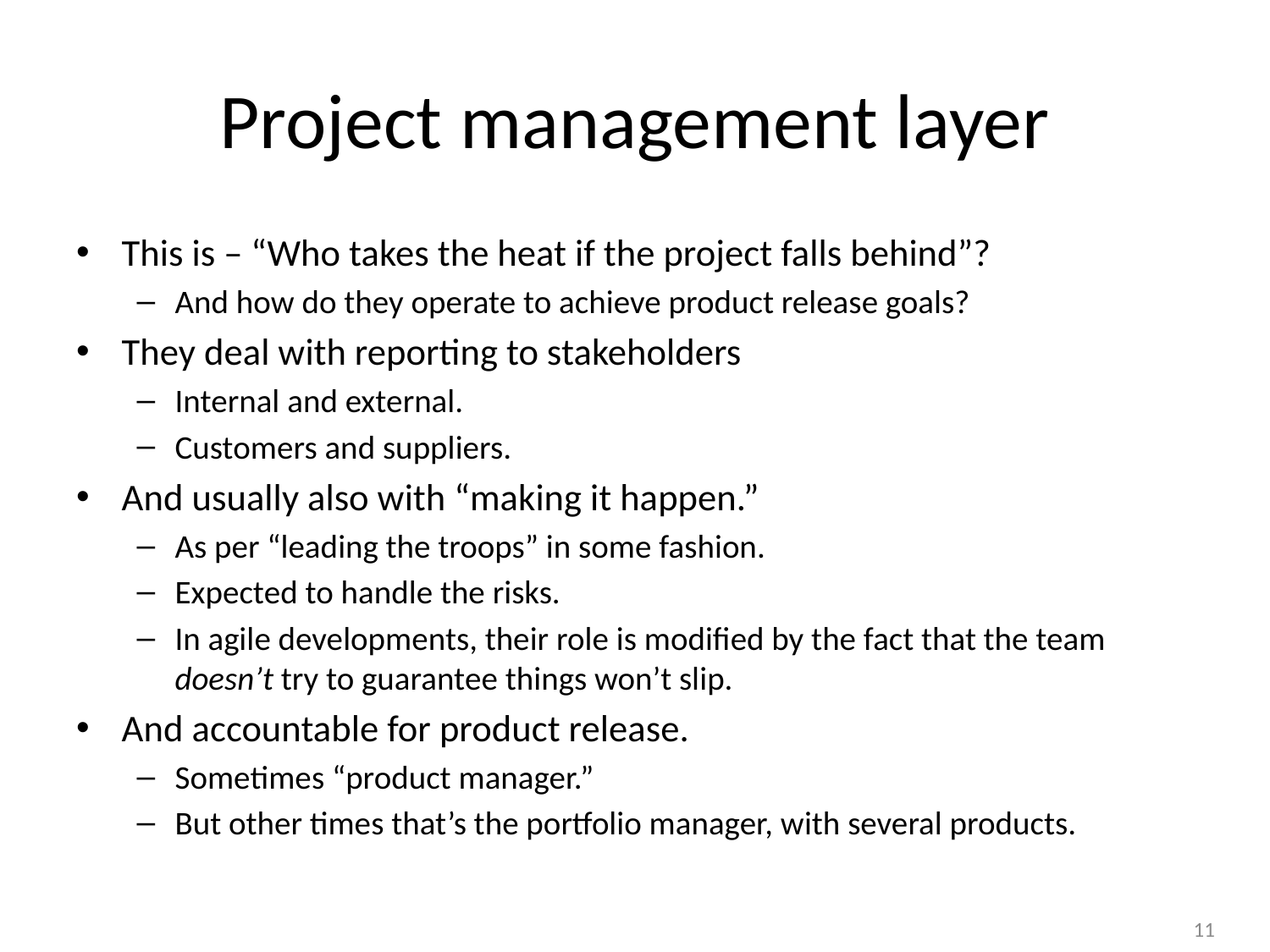

# Project management layer
This is – “Who takes the heat if the project falls behind”?
And how do they operate to achieve product release goals?
They deal with reporting to stakeholders
Internal and external.
Customers and suppliers.
And usually also with “making it happen.”
As per “leading the troops” in some fashion.
Expected to handle the risks.
In agile developments, their role is modified by the fact that the team doesn’t try to guarantee things won’t slip.
And accountable for product release.
Sometimes “product manager.”
But other times that’s the portfolio manager, with several products.